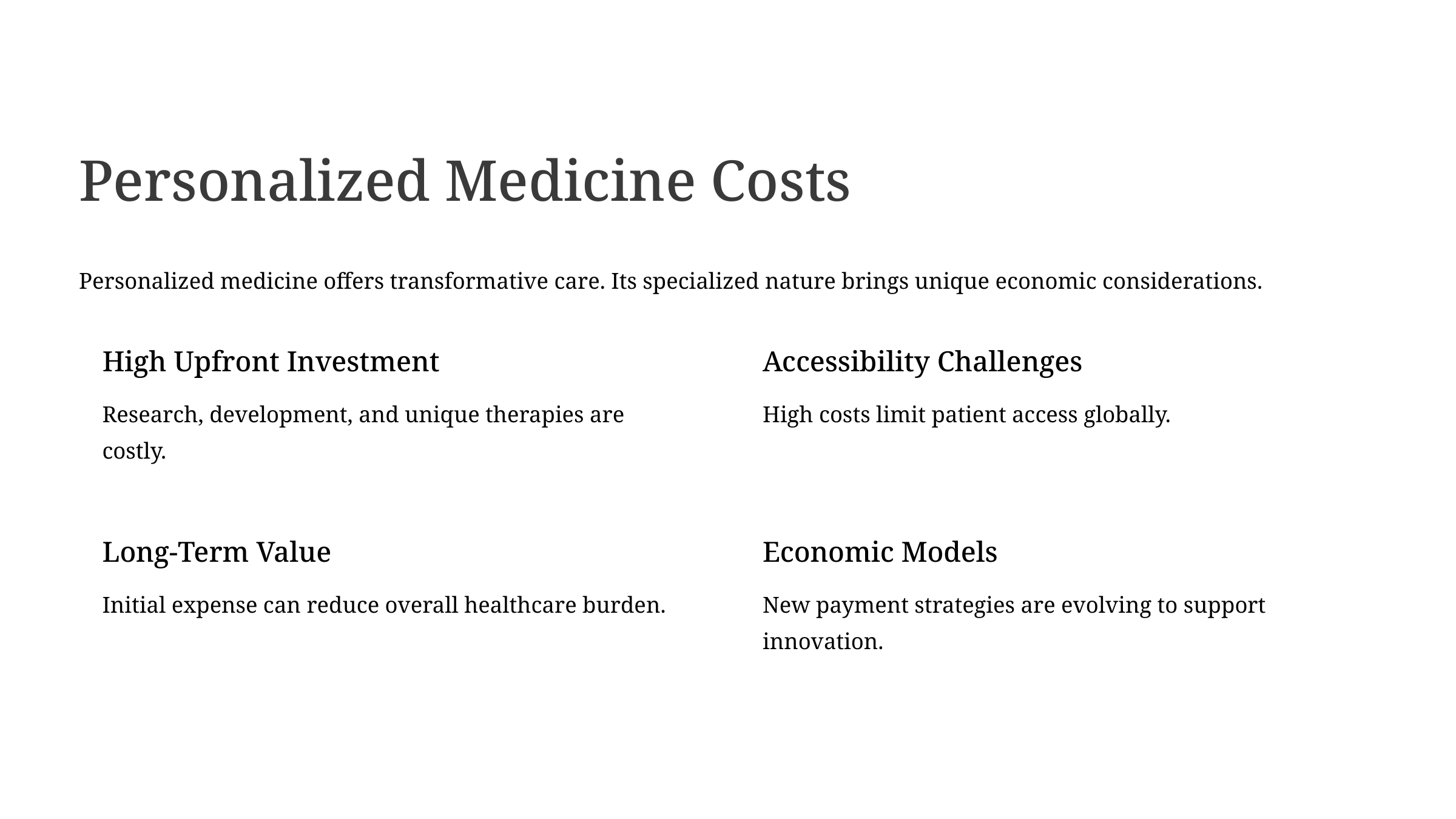

Personalized Medicine Costs
Personalized medicine offers transformative care. Its specialized nature brings unique economic considerations.
High Upfront Investment
Accessibility Challenges
Research, development, and unique therapies are costly.
High costs limit patient access globally.
Long-Term Value
Economic Models
Initial expense can reduce overall healthcare burden.
New payment strategies are evolving to support innovation.